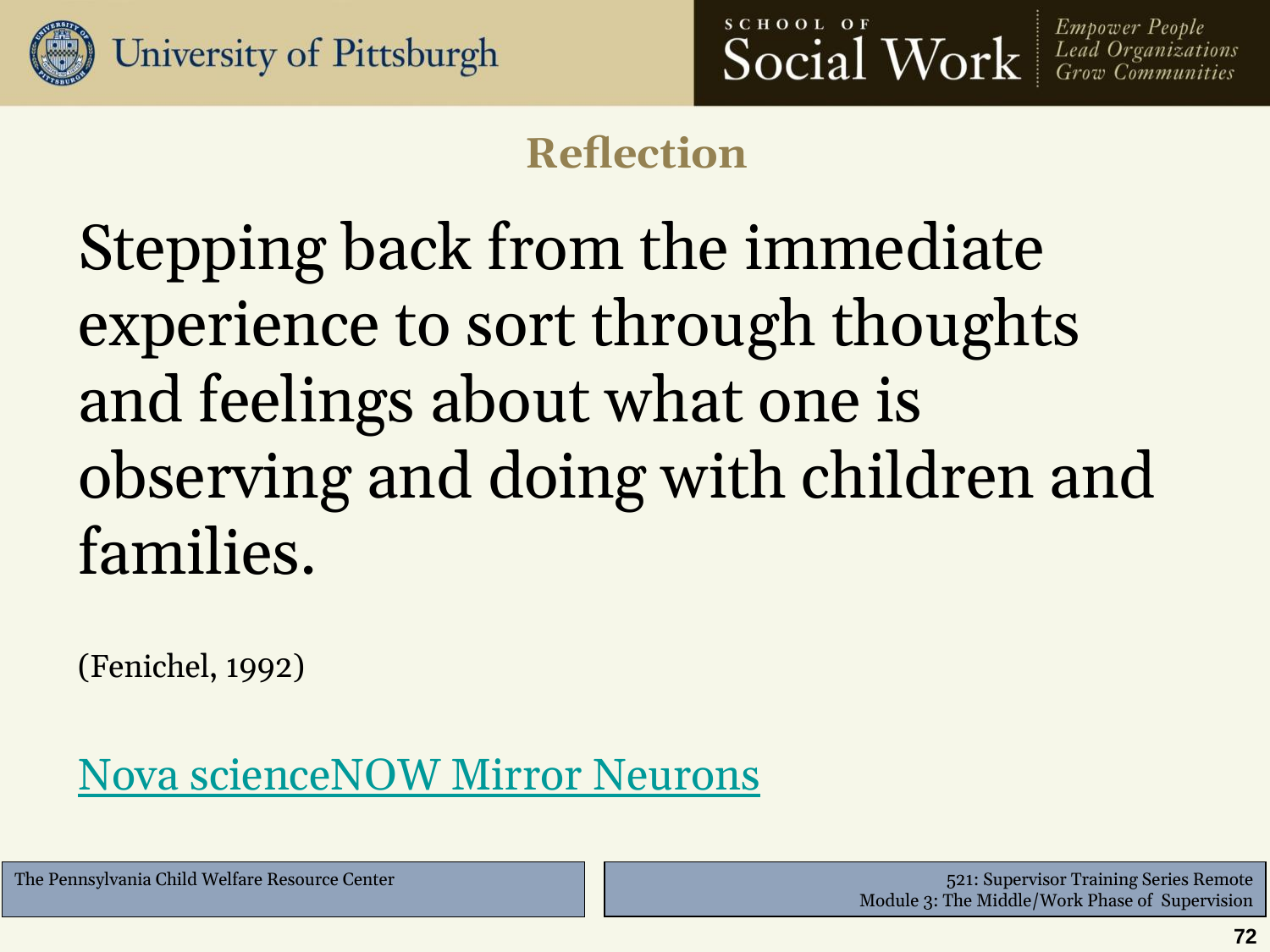

# Reflection
Stepping back from the immediate experience to sort through thoughts and feelings about what one is observing and doing with children and families.
(Fenichel, 1992)
Nova scienceNOW Mirror Neurons
72